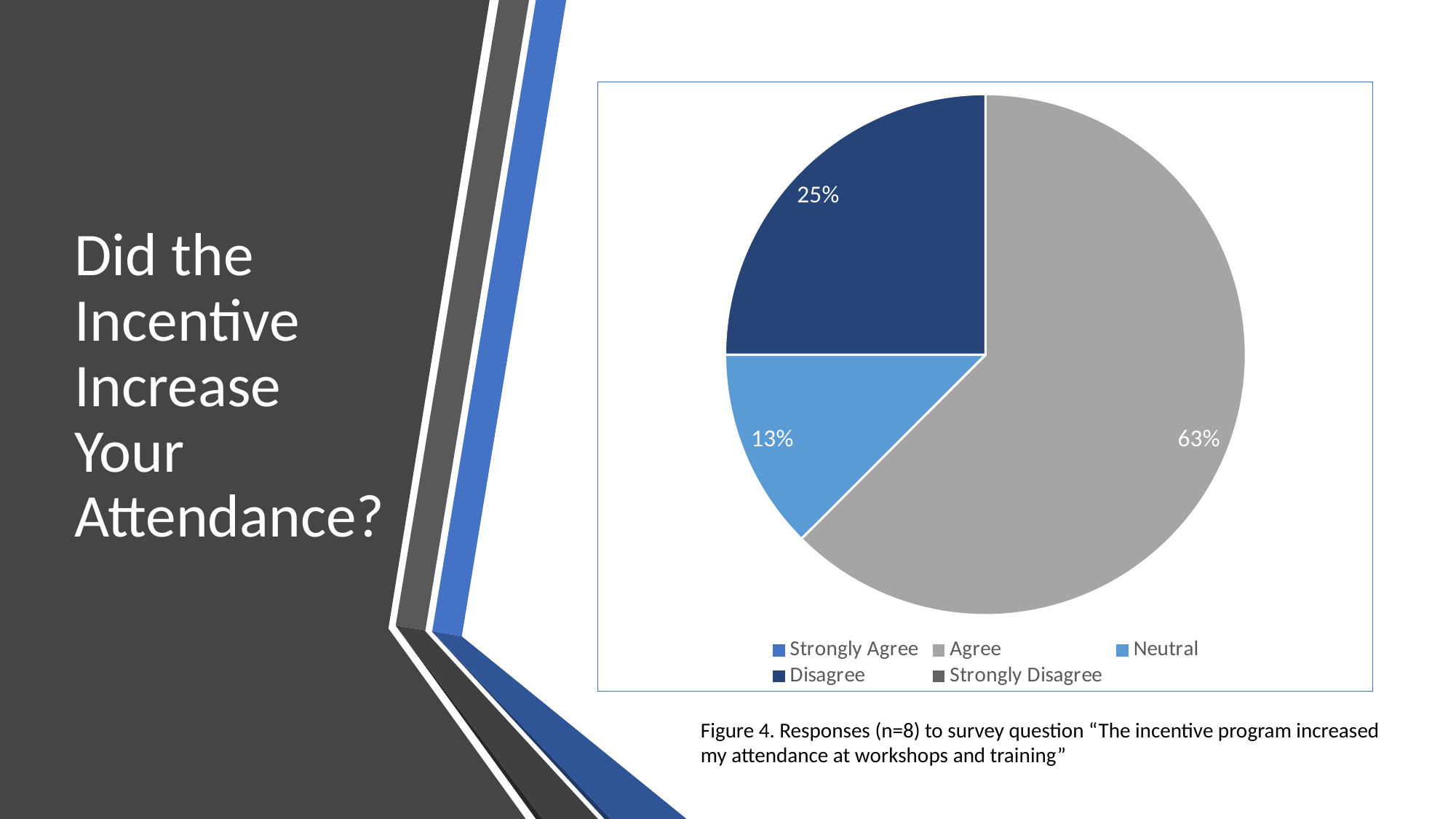

# Did the Incentive Increase Your Attendance?

### Chart

| Category |  |
|---|---|
| Strongly Agree | 0.0 |
| Agree | 0.625 |
| Neutral | 0.125 |
| Disagree | 0.25 |
| Strongly Disagree | 0.0 |
Figure 4. Responses (n=8) to survey question “The incentive program increased my attendance at workshops and training”